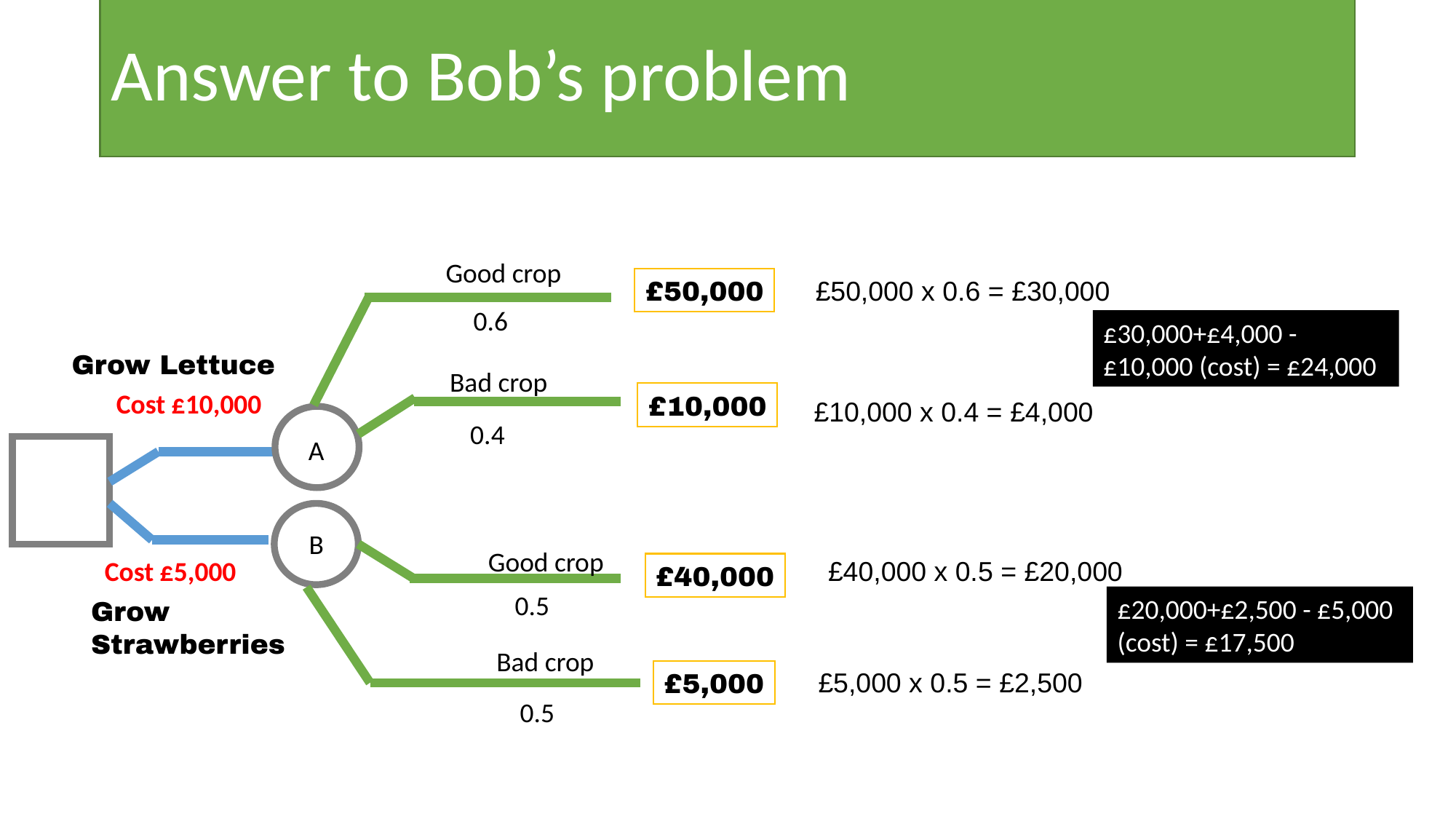

# Answer to Bob’s problem
Good crop
£50,000
0.6
Grow Lettuce

A

B
Grow Strawberries
Bad crop
Cost £10,000
£10,000
0.4
Good crop
Cost £5,000
£40,000
0.5
Bad crop
£5,000
0.5
£50,000 x 0.6 = £30,000
£10,000 x 0.4 = £4,000
£40,000 x 0.5 = £20,000
£5,000 x 0.5 = £2,500
£30,000+£4,000 - £10,000 (cost) = £24,000
£20,000+£2,500 - £5,000 (cost) = £17,500